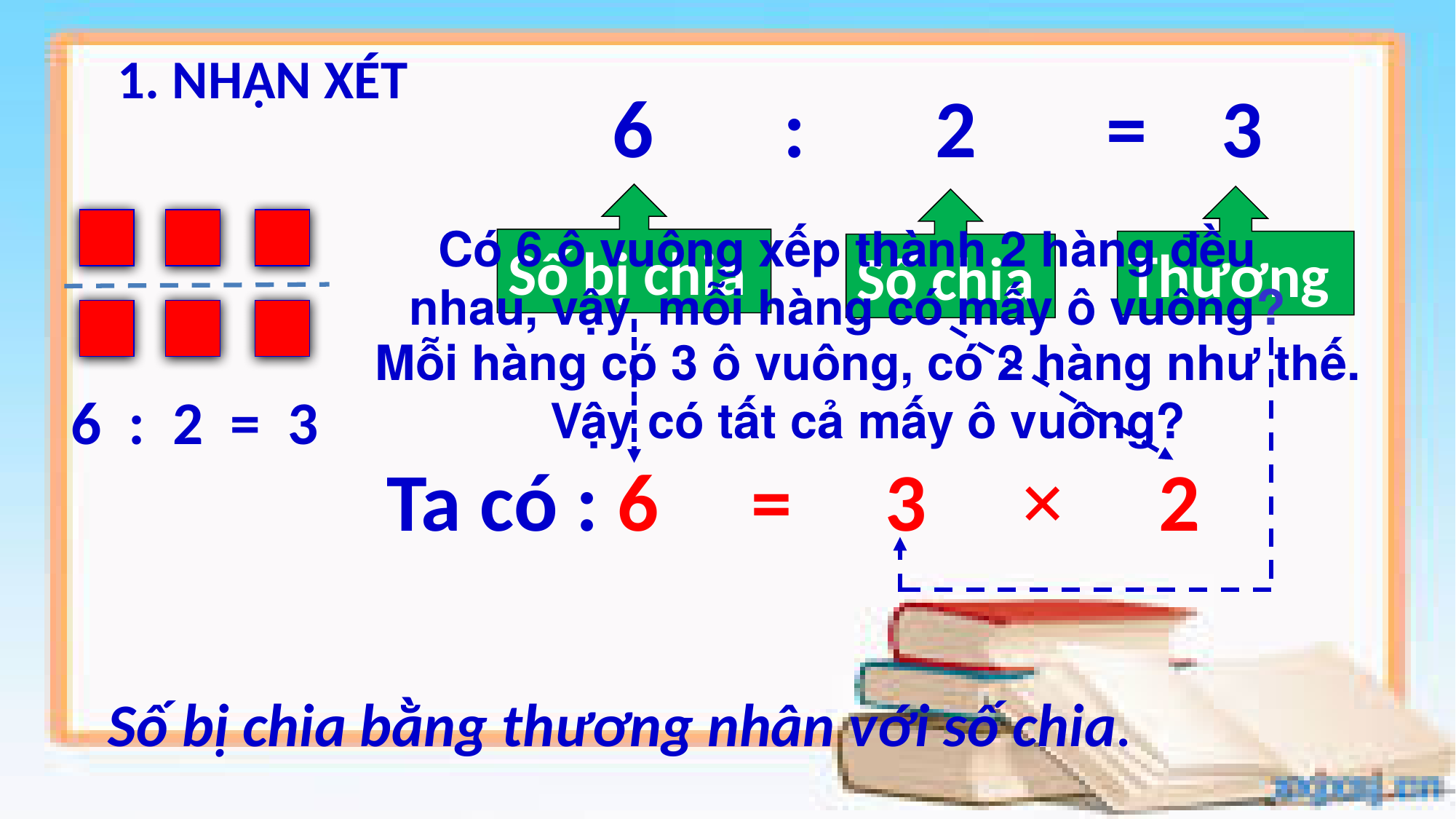

# 1. NHẬN XÉT
6       :       2       =    3
Số bị chia
Thương
Số chia
Có 6 ô vuông xếp thành 2 hàng đều nhau, vậy  mỗi hàng có mấy ô vuông?

Mỗi hàng có 3 ô vuông, có 2 hàng như thế. Vậy có tất cả mấy ô vuông?
6  :  2  =  3
Ta có : 6     =     3     ×     2

Số bị chia bằng thương nhân với số chia.